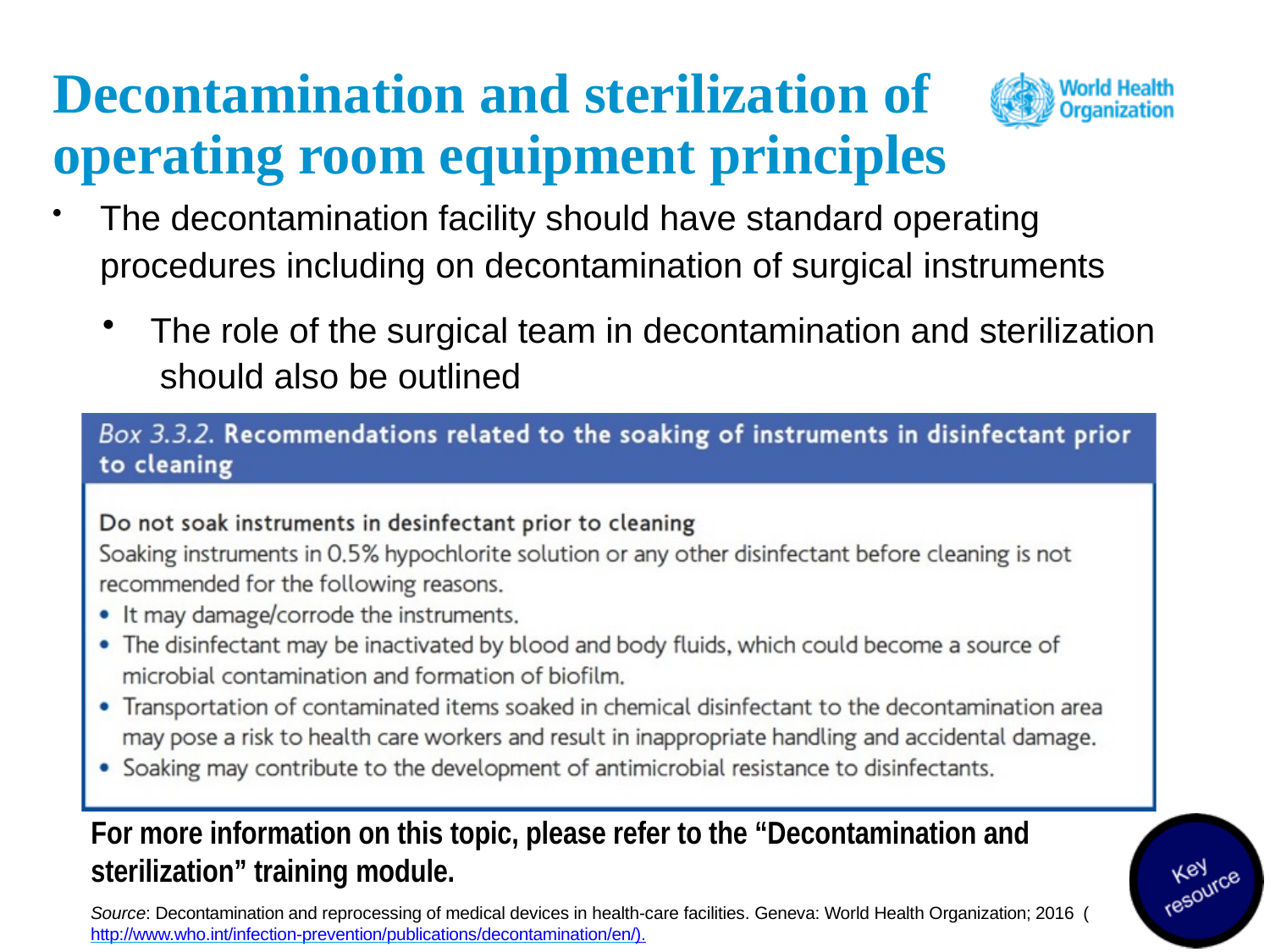

# Decontamination and sterilization of  operating room equipment principles
The decontamination facility should have standard operating  procedures including on decontamination of surgical instruments
The role of the surgical team in decontamination and sterilization  should also be outlined

For more information on this topic, please refer to the “Decontamination and  sterilization” training module.
Source: Decontamination and reprocessing of medical devices in health-care facilities. Geneva: World Health Organization; 2016  (http://www.who.int/infection-prevention/publications/decontamination/en/).